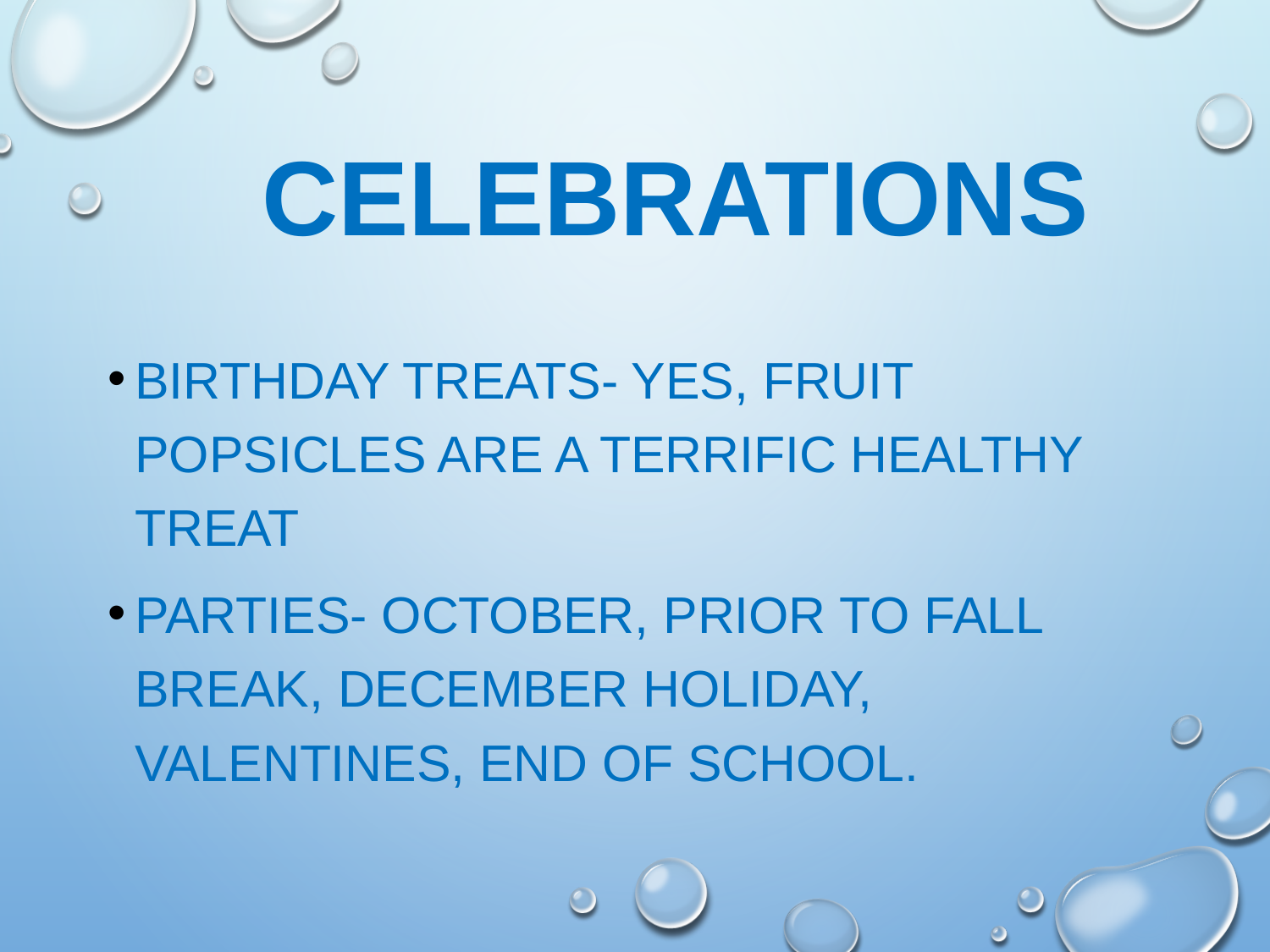

# Celebrations
Birthday Treats- Yes, fruit popsicles are a terrific healthy treat
Parties- October, prior to Fall Break, December Holiday, Valentines, End of School.